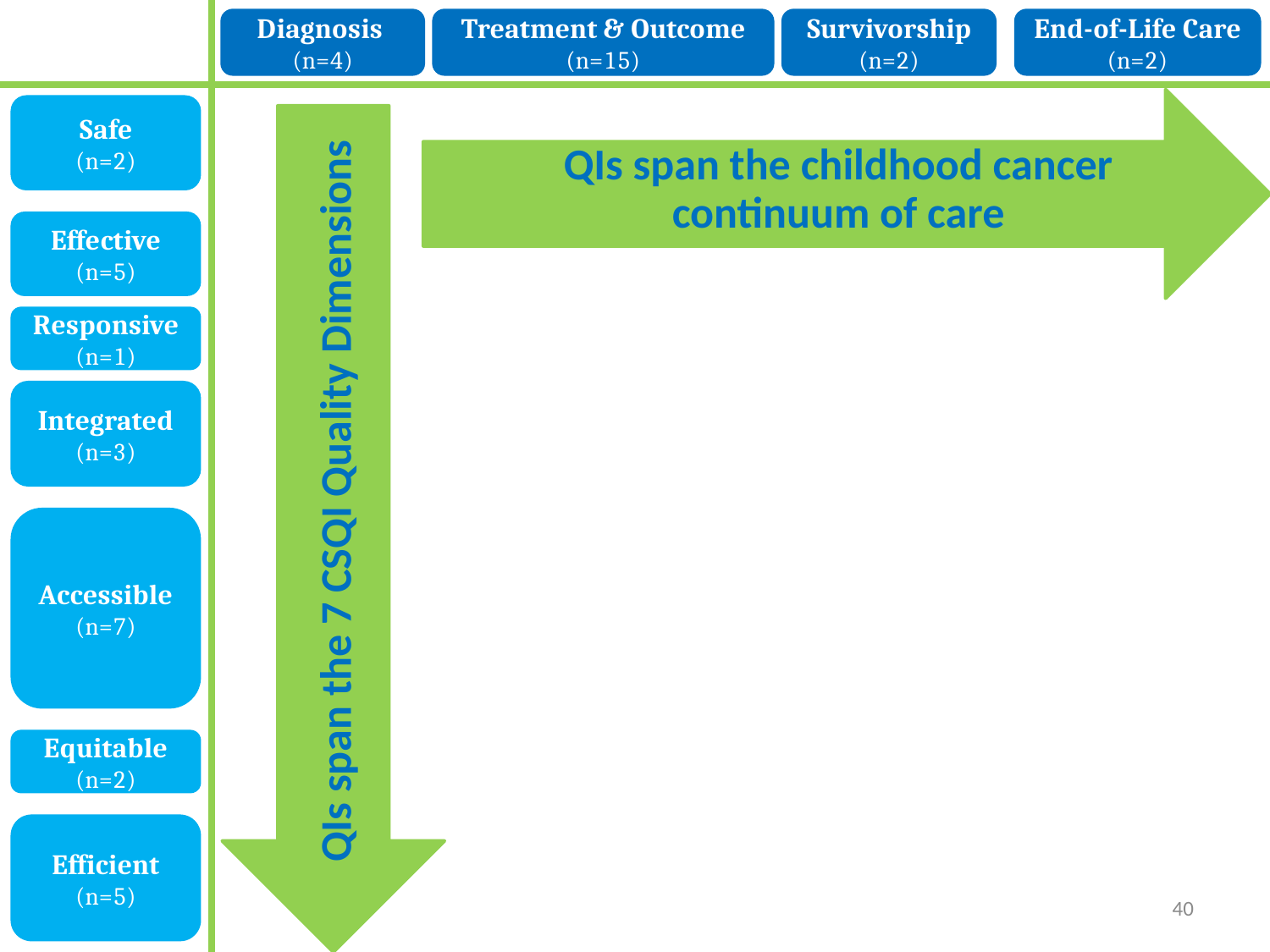

QIs span the childhood cancer continuum of care
Diagnosis
(n=4)
Treatment & Outcome
(n=15)
Survivorship
(n=2)
End-of-Life Care
(n=2)
Safe
(n=2)
QIs span the 7 CSQI Quality Dimensions
Effective
(n=5)
Responsive
(n=1)
Integrated
(n=3)
Accessible
(n=7)
Equitable
(n=2)
Efficient
(n=5)
40